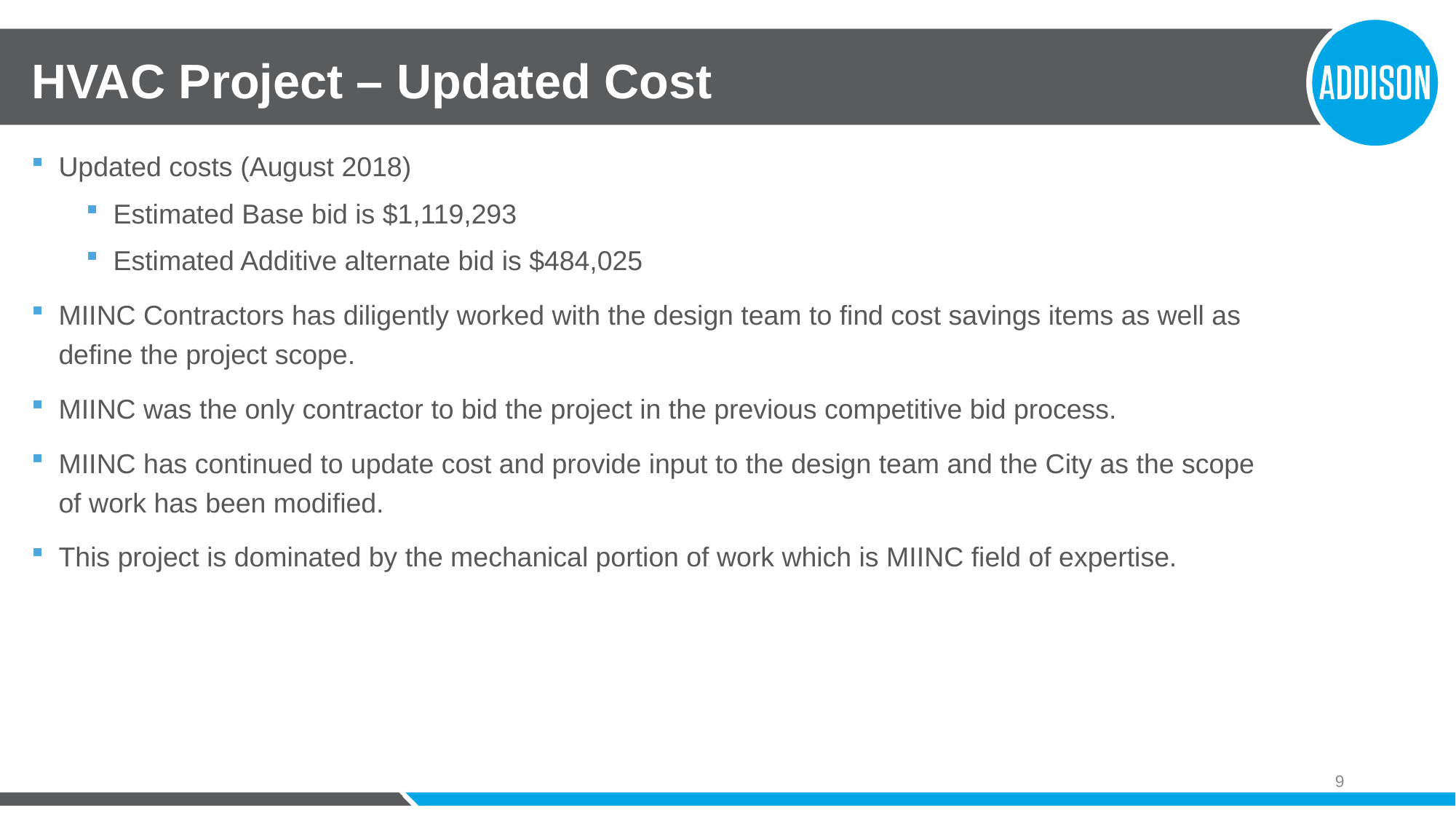

# HVAC Project – Updated Cost
Updated costs (August 2018)
Estimated Base bid is $1,119,293
Estimated Additive alternate bid is $484,025
MIINC Contractors has diligently worked with the design team to find cost savings items as well as define the project scope.
MIINC was the only contractor to bid the project in the previous competitive bid process.
MIINC has continued to update cost and provide input to the design team and the City as the scope of work has been modified.
This project is dominated by the mechanical portion of work which is MIINC field of expertise.
9